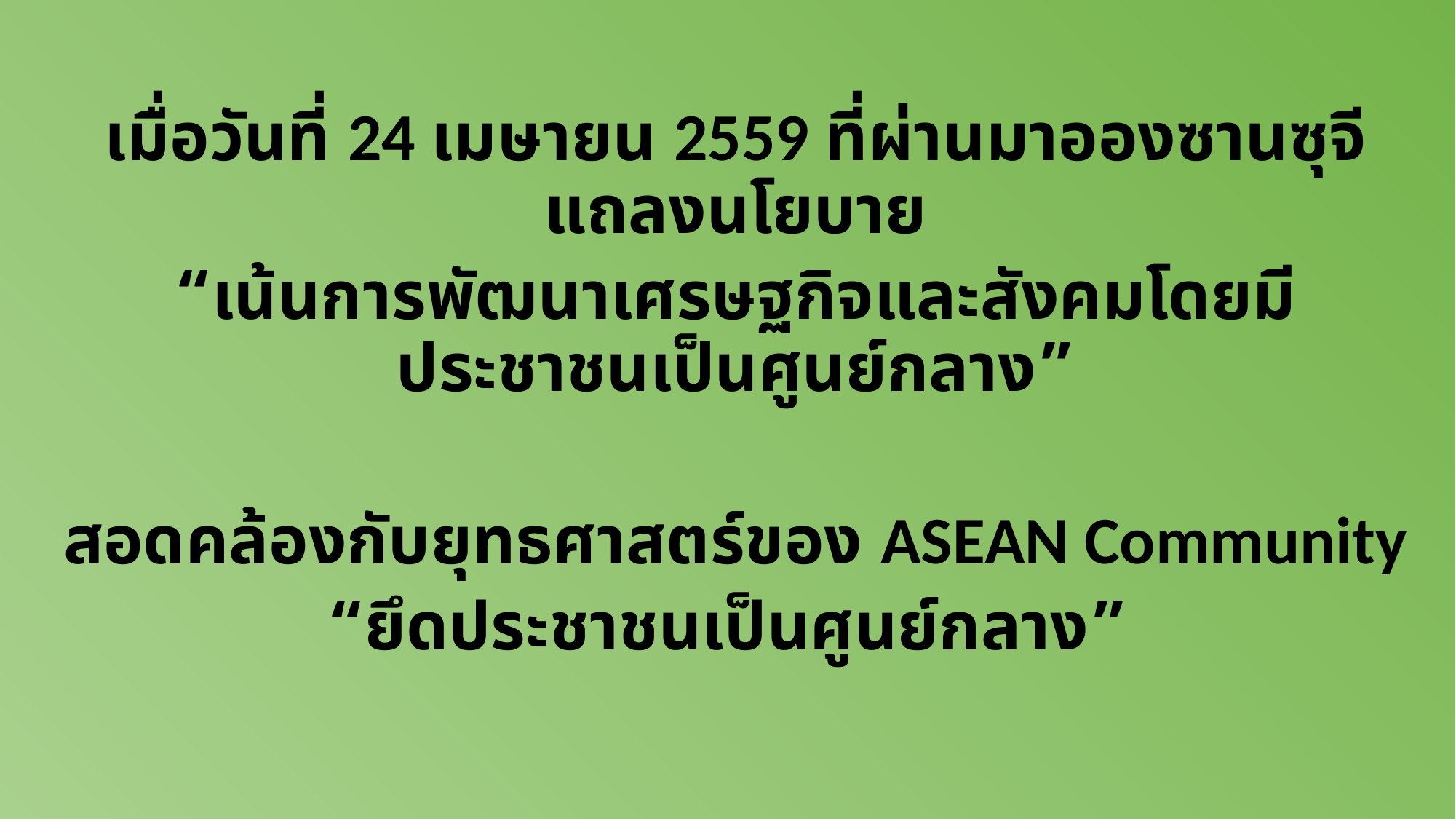

เมื่อวันที่ 24 เมษายน 2559 ที่ผ่านมาอองซานซุจีแถลงนโยบาย
“เน้นการพัฒนาเศรษฐกิจและสังคมโดยมีประชาชนเป็นศูนย์กลาง”

สอดคล้องกับยุทธศาสตร์ของ ASEAN Community
“ยึดประชาชนเป็นศูนย์กลาง”